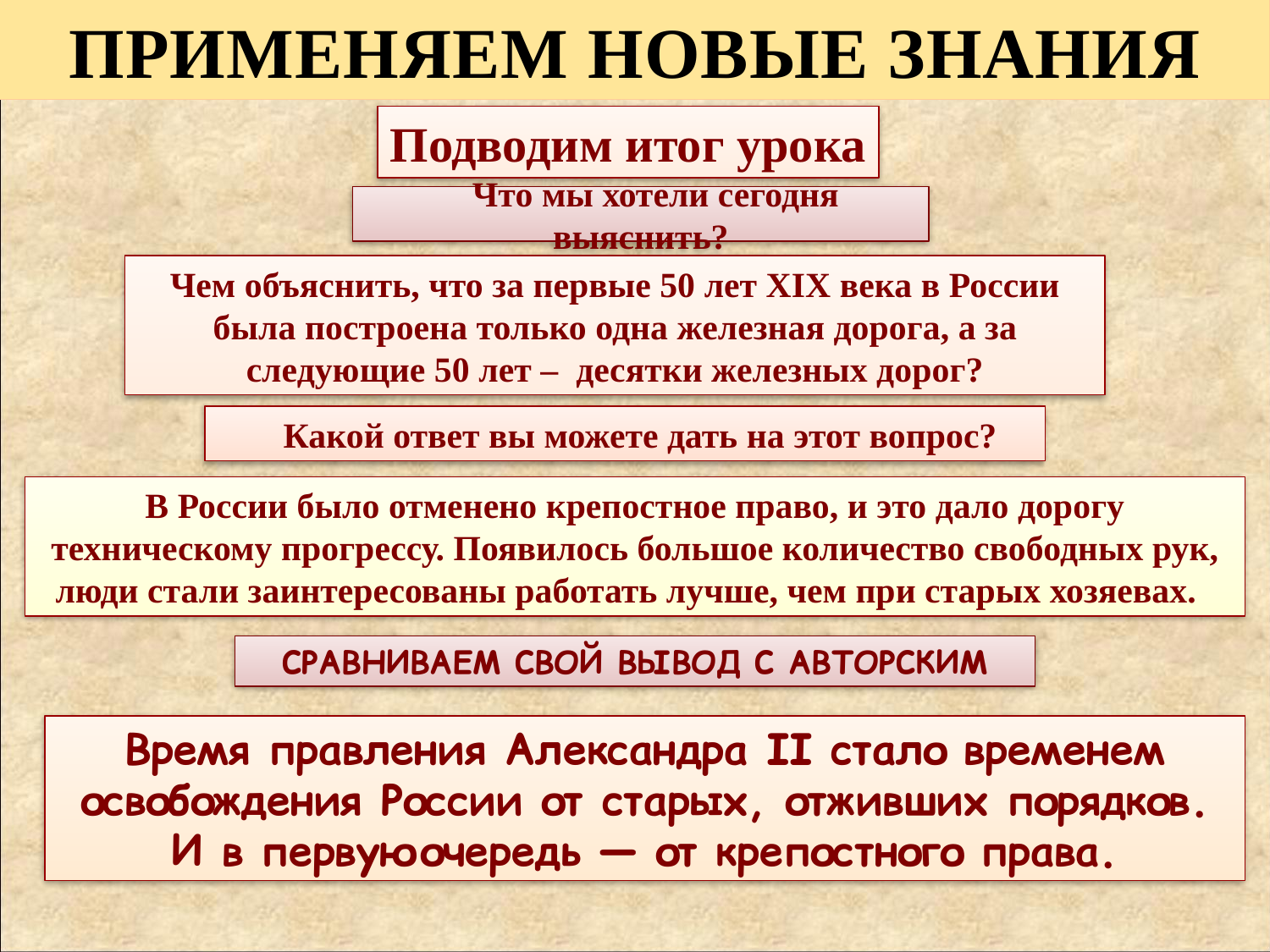

# ПРИМЕНЯЕМ НОВЫЕ ЗНАНИЯ
Подводим итог урока
Что мы хотели сегодня выяснить?
Чем объяснить, что за первые 50 лет XIX века в России была построена только одна железная дорога, а за следующие 50 лет –  десятки железных дорог?
Какой ответ вы можете дать на этот вопрос?
В России было отменено крепостное право, и это дало дорогу техническому прогрессу. Появилось большое количество свободных рук, люди стали заинтересованы работать лучше, чем при старых хозяевах.
СРАВНИВАЕМ СВОЙ ВЫВОД С АВТОРСКИМ
Время правления Александра II стало временем
освобождения России от старых, отживших порядков.
И в первую очередь — от крепостного права.